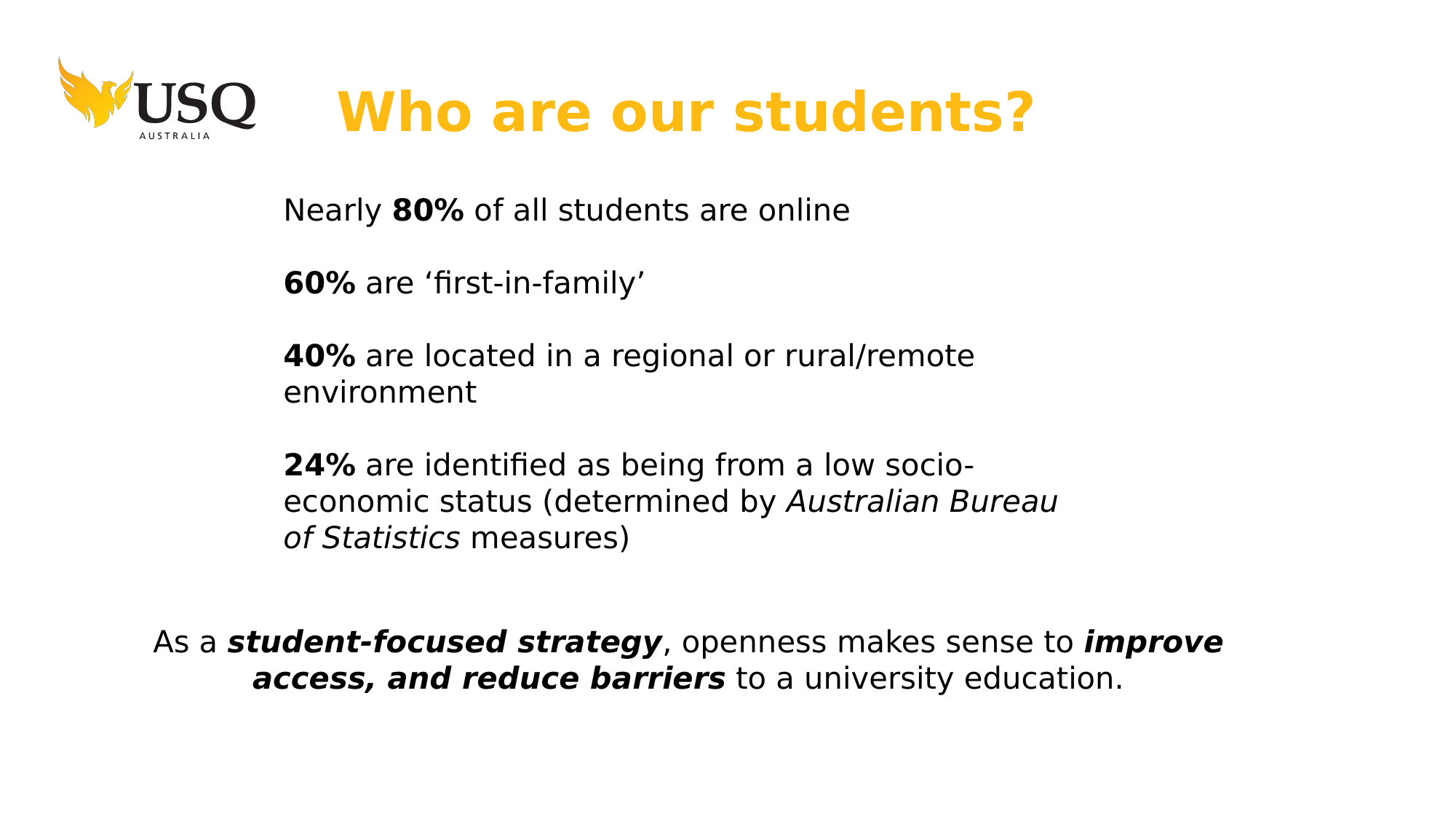

# Who are our students?
Nearly 80% of all students are online

60% are ‘first-in-family’

40% are located in a regional or rural/remote environment

24% are identified as being from a low socio-economic status (determined by Australian Bureau of Statistics measures)

As a student-focused strategy, openness makes sense to improve access, and reduce barriers to a university education.